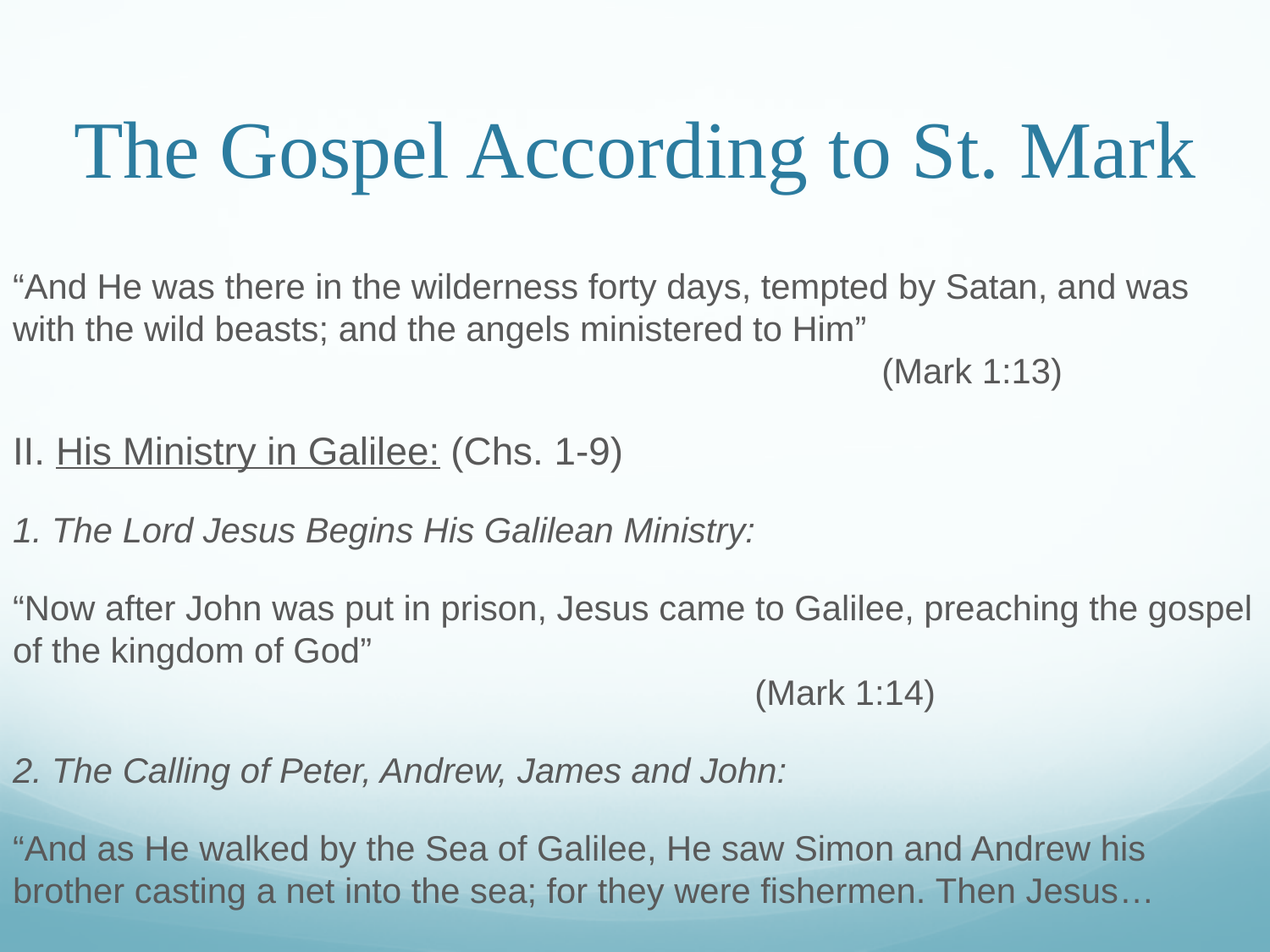

# The Gospel According to St. Mark
“And He was there in the wilderness forty days, tempted by Satan, and was with the wild beasts; and the angels ministered to Him”									           (Mark 1:13)
II. His Ministry in Galilee: (Chs. 1-9)
1. The Lord Jesus Begins His Galilean Ministry:
“Now after John was put in prison, Jesus came to Galilee, preaching the gospel of the kingdom of God”												           (Mark 1:14)
2. The Calling of Peter, Andrew, James and John:
“And as He walked by the Sea of Galilee, He saw Simon and Andrew his brother casting a net into the sea; for they were fishermen. Then Jesus…